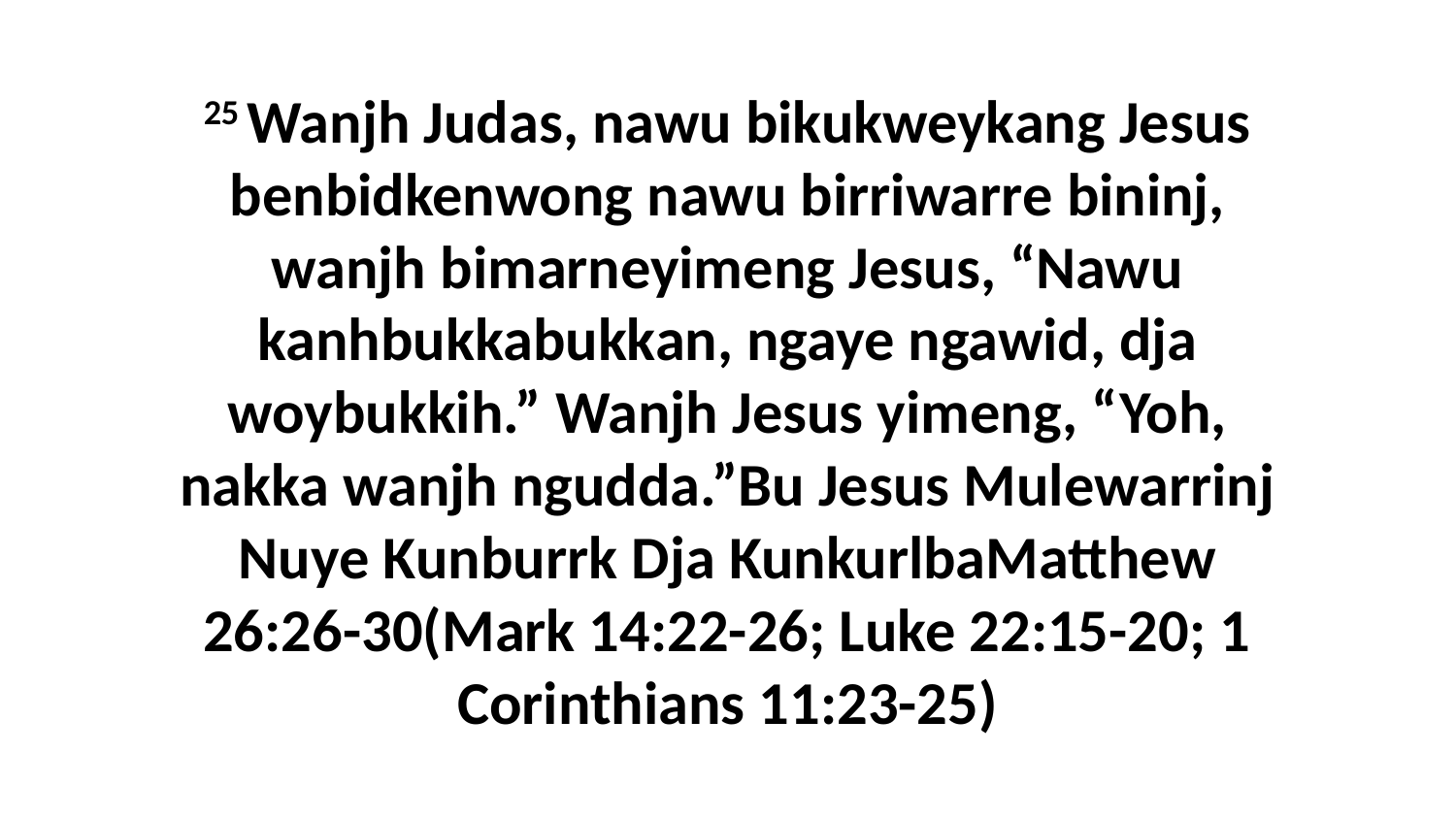

25 Wanjh Judas, nawu bikukweykang Jesus benbidkenwong nawu birriwarre bininj, wanjh bimarneyimeng Jesus, “Nawu kanhbukkabukkan, ngaye ngawid, dja woybukkih.” Wanjh Jesus yimeng, “Yoh, nakka wanjh ngudda.”Bu Jesus Mulewarrinj Nuye Kunburrk Dja KunkurlbaMatthew 26:26-30(Mark 14:22-26; Luke 22:15-20; 1 Corinthians 11:23-25)